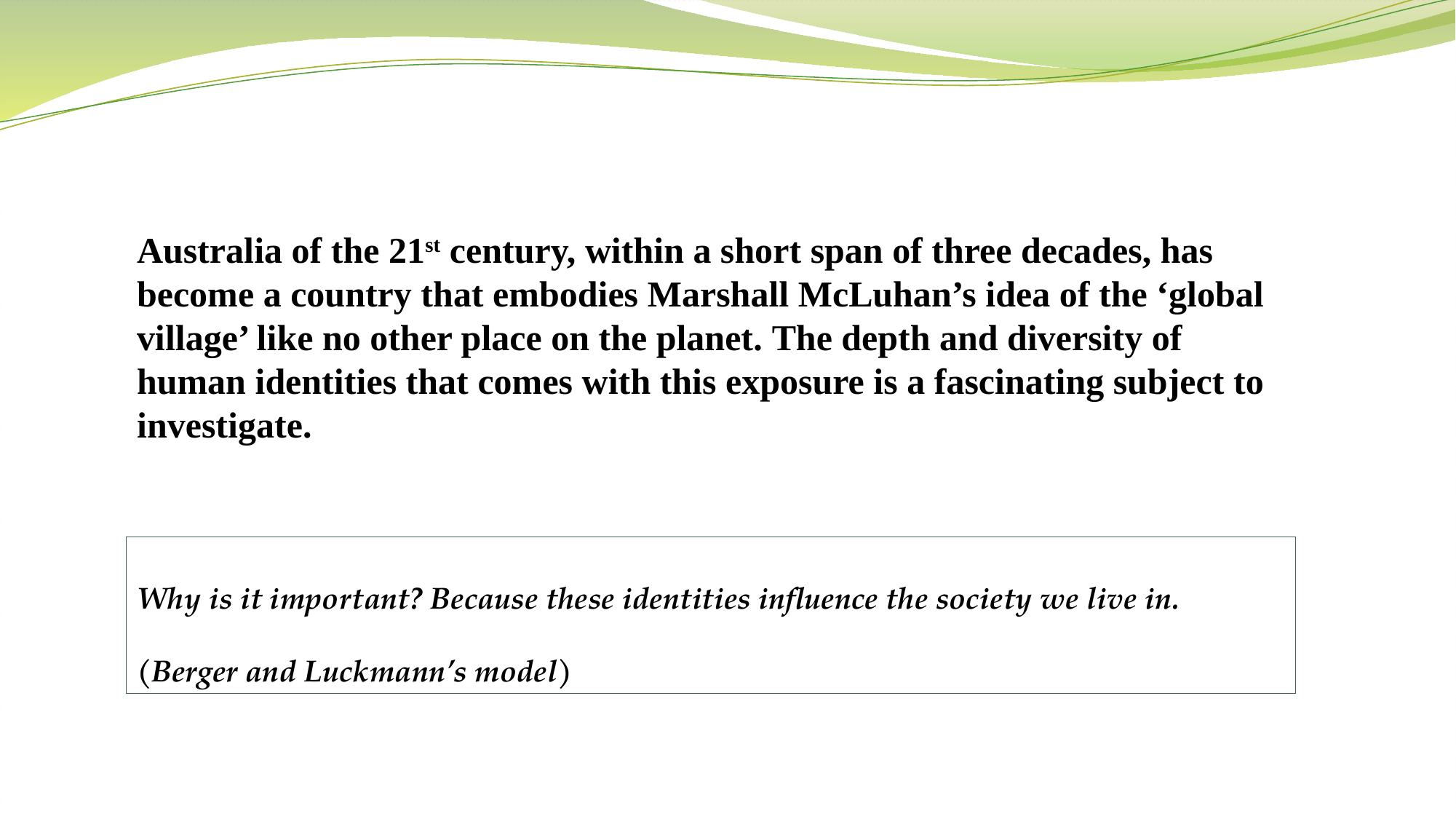

Australia of the 21st century, within a short span of three decades, has become a country that embodies Marshall McLuhan’s idea of the ‘global village’ like no other place on the planet. The depth and diversity of human identities that comes with this exposure is a fascinating subject to investigate.

Why is it important? Because these identities influence the society we live in.
(Berger and Luckmann’s model)